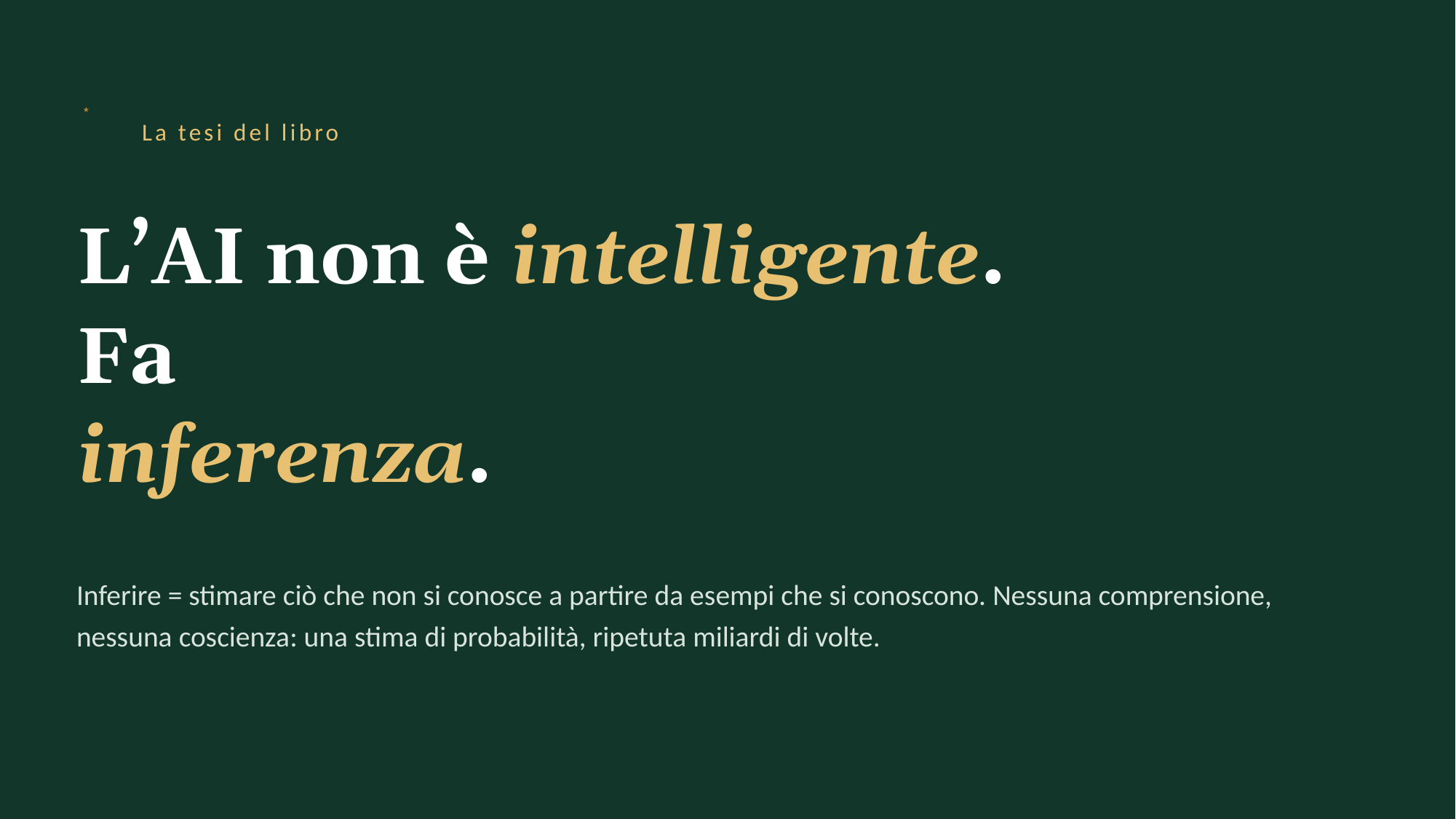

★
La tesi del libro

L’AI non è intelligente.
Fa
inferenza.
Inferire = stimare ciò che non si conosce a partire da esempi che si conoscono. Nessuna comprensione, nessuna coscienza: una stima di probabilità, ripetuta miliardi di volte.